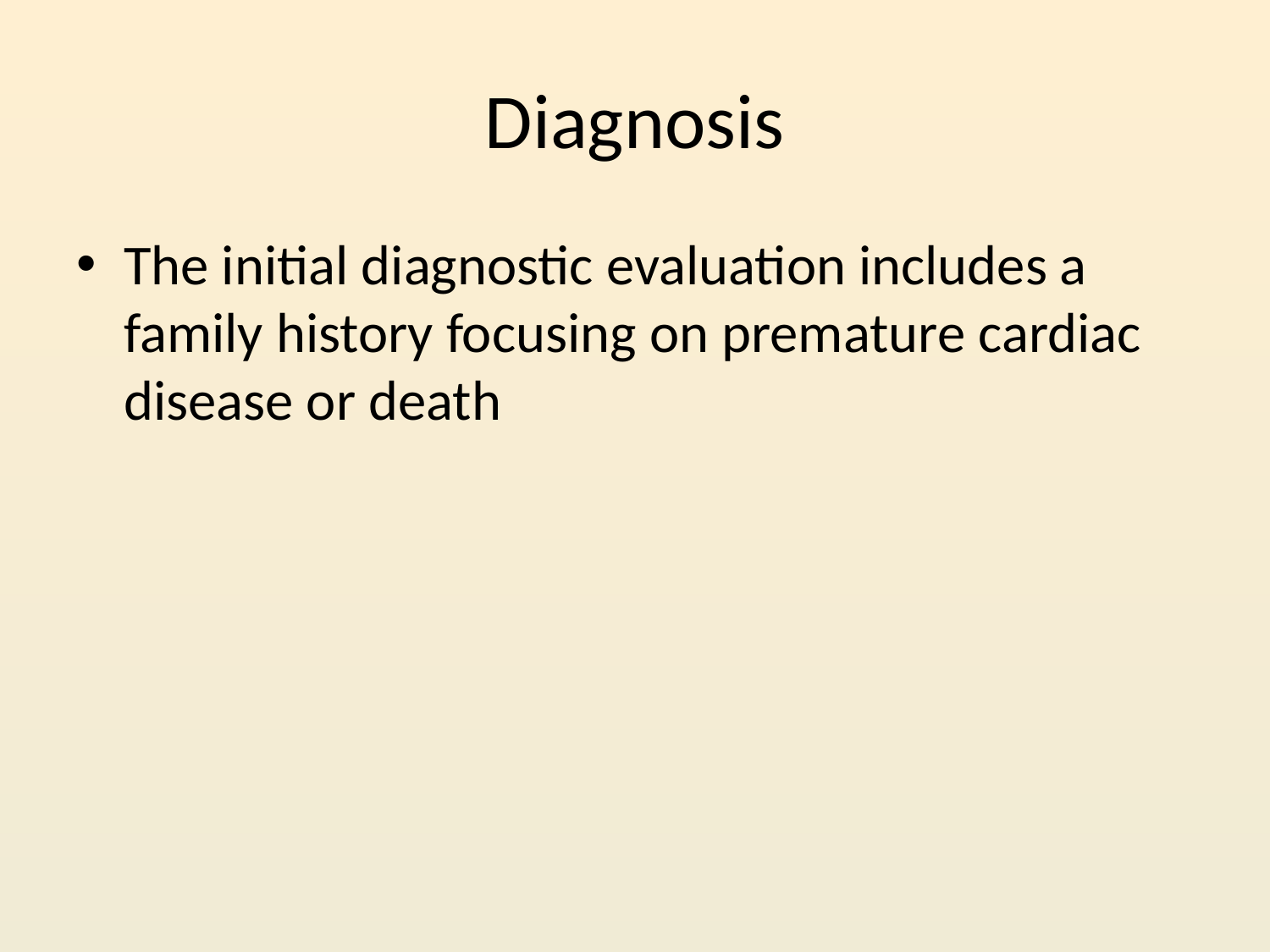

# Diagnosis
The initial diagnostic evaluation includes a family history focusing on premature cardiac disease or death